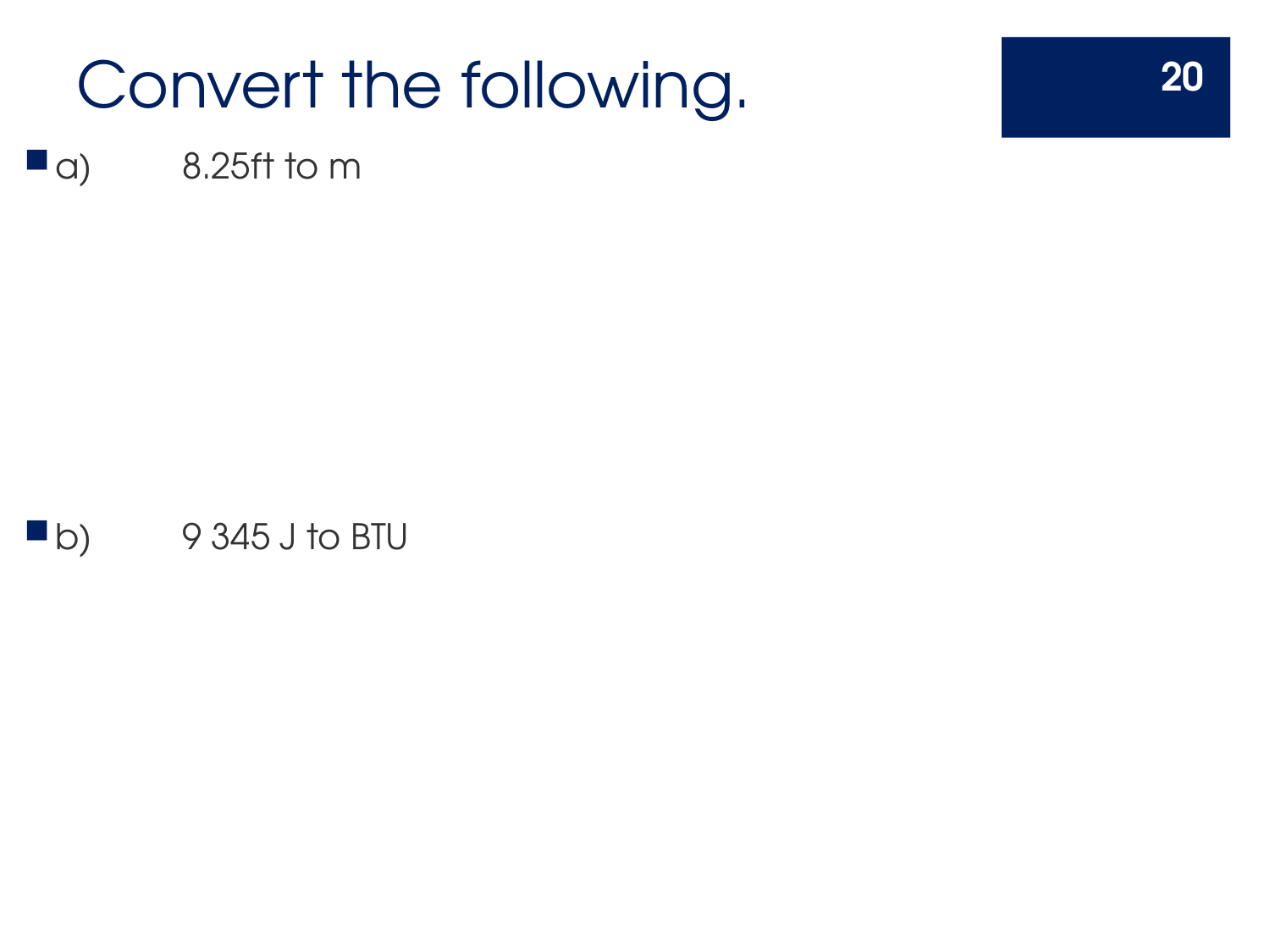

# Convert the following.
20
a)	8.25ft to m

b)	9 345 J to BTU